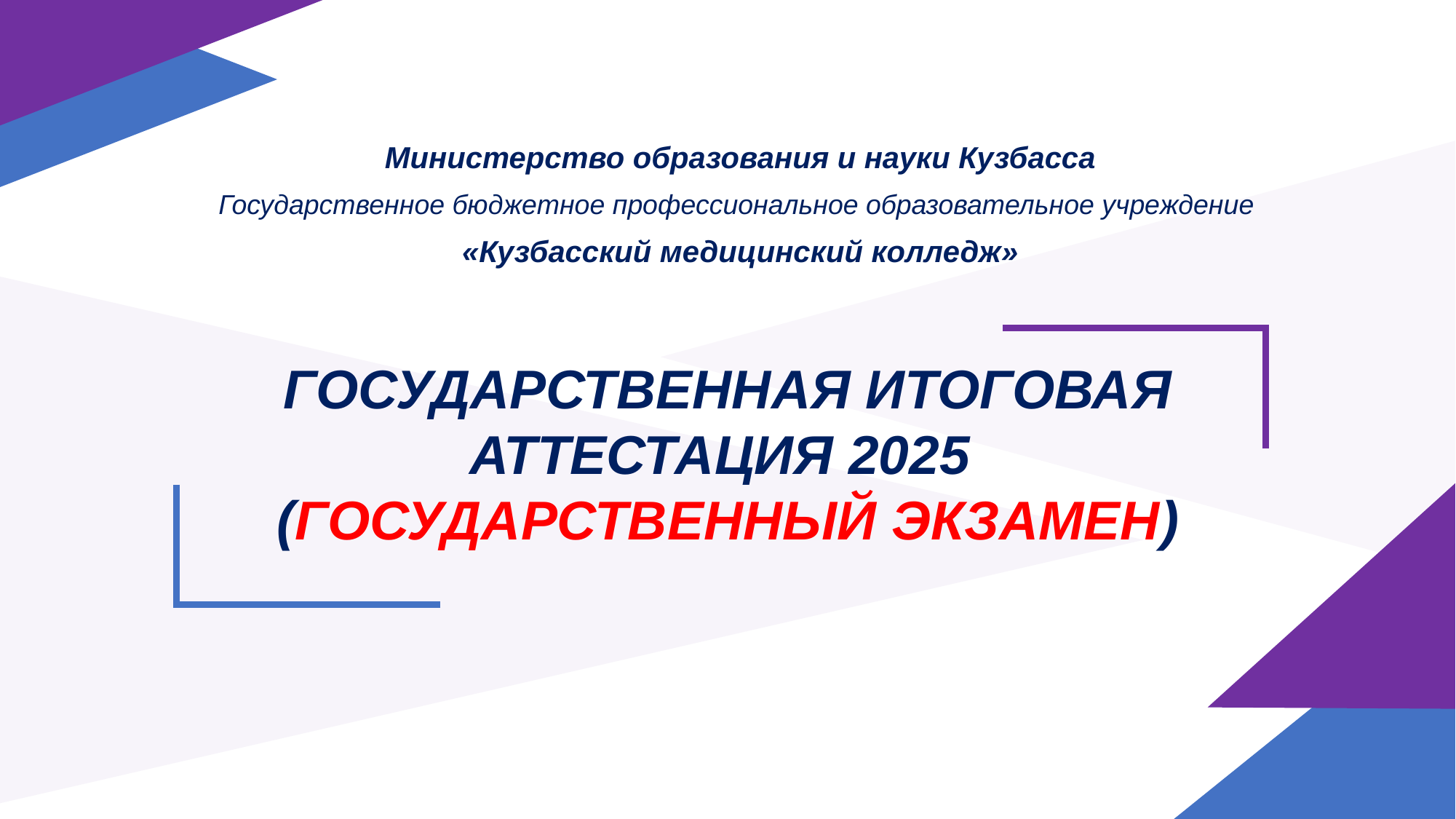

Министерство образования и науки Кузбасса
Государственное бюджетное профессиональное образовательное учреждение
«Кузбасский медицинский колледж»
ГОСУДАРСТВЕННАЯ ИТОГОВАЯ АТТЕСТАЦИЯ 2025
(ГОСУДАРСТВЕННЫЙ ЭКЗАМЕН)